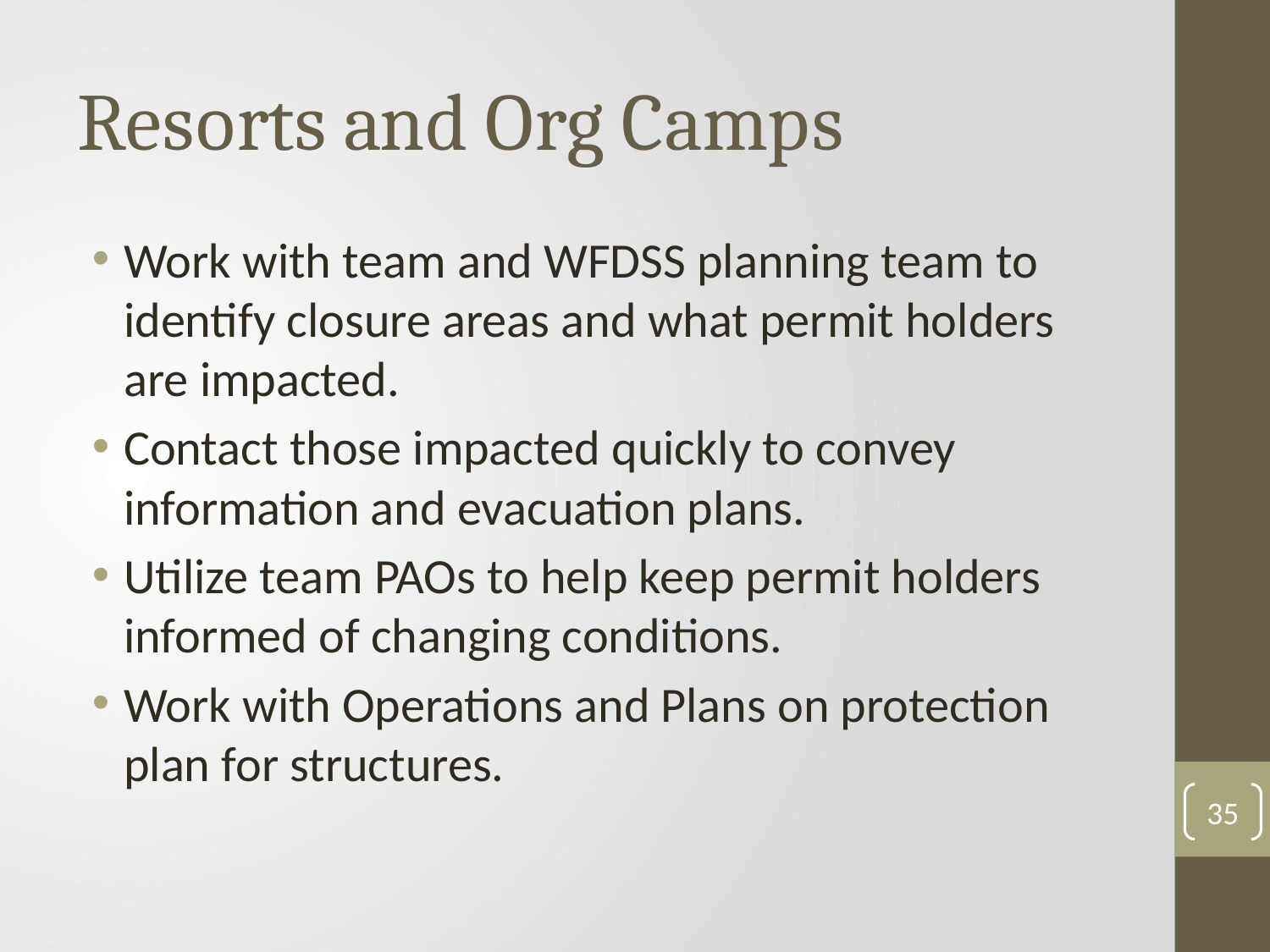

# Resorts and Org Camps
Work with team and WFDSS planning team to identify closure areas and what permit holders are impacted.
Contact those impacted quickly to convey information and evacuation plans.
Utilize team PAOs to help keep permit holders informed of changing conditions.
Work with Operations and Plans on protection plan for structures.

35